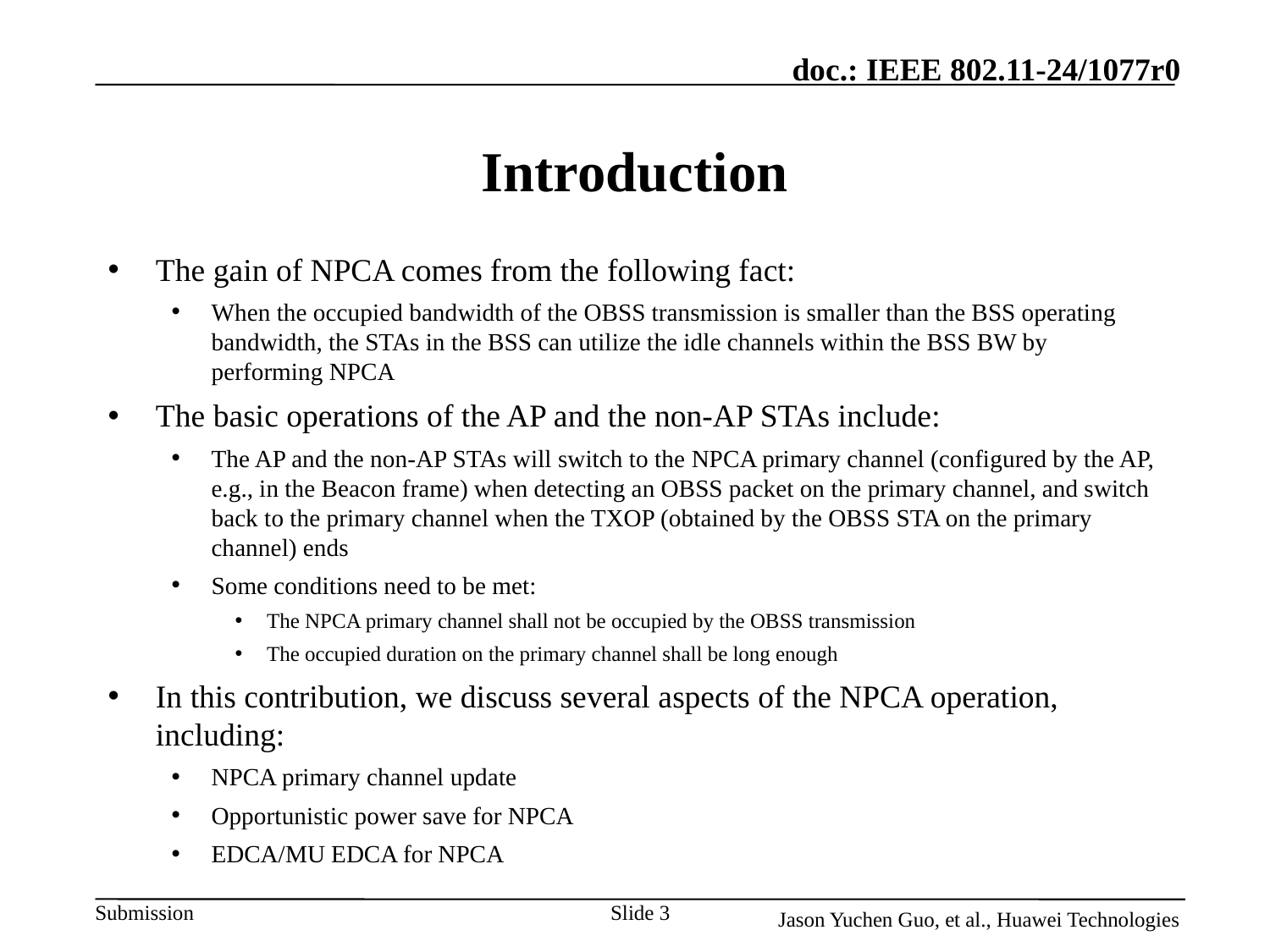

# Introduction
The gain of NPCA comes from the following fact:
When the occupied bandwidth of the OBSS transmission is smaller than the BSS operating bandwidth, the STAs in the BSS can utilize the idle channels within the BSS BW by performing NPCA
The basic operations of the AP and the non-AP STAs include:
The AP and the non-AP STAs will switch to the NPCA primary channel (configured by the AP, e.g., in the Beacon frame) when detecting an OBSS packet on the primary channel, and switch back to the primary channel when the TXOP (obtained by the OBSS STA on the primary channel) ends
Some conditions need to be met:
The NPCA primary channel shall not be occupied by the OBSS transmission
The occupied duration on the primary channel shall be long enough
In this contribution, we discuss several aspects of the NPCA operation, including:
NPCA primary channel update
Opportunistic power save for NPCA
EDCA/MU EDCA for NPCA
Slide 3